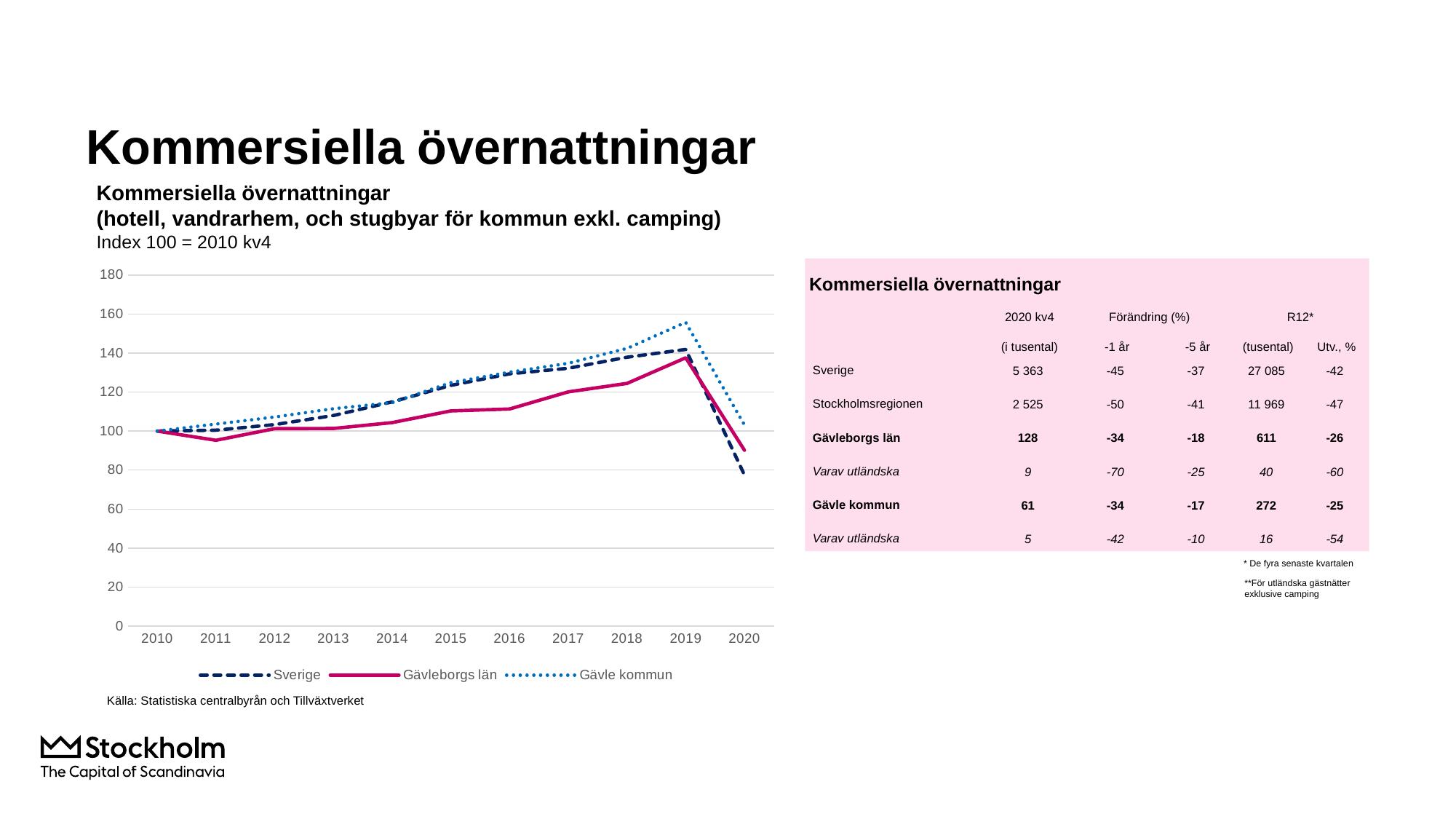

# Kommersiella övernattningar
Kommersiella övernattningar
(hotell, vandrarhem, och stugbyar för kommun exkl. camping)
Index 100 = 2010 kv4

### Chart

| Category | Sverige | Gävleborgs län | Gävle kommun |
|---|---|---|---|
| 2010 | 100.0 | 100.0 | 100.0 |
| 2011 | 100.45570858337342 | 95.2761026786661 | 103.596381678874 |
| 2012 | 103.31411294183779 | 101.23859145569844 | 107.20120160664258 |
| 2013 | 107.97464023329645 | 101.34251436893341 | 111.48614439531508 |
| 2014 | 114.96452125539973 | 104.34284663947233 | 114.56104229250346 |
| 2015 | 123.41802235589148 | 110.31876762977993 | 124.81182704965066 |
| 2016 | 129.3550160802216 | 111.3247697082382 | 130.18024099638842 |
| 2017 | 132.18475089196954 | 120.08257276371323 | 134.74195834880345 |
| 2018 | 137.85382517469287 | 124.43673074068052 | 142.38869949708035 |
| 2019 | 141.84374504872596 | 137.5592961520244 | 155.69413035406893 |
| 2020 | 77.45227531488479 | 90.161964213756 | 103.12046444121916 |
Kommersiella övernattningar
|  | 2020 kv4 | Förändring (%) |  | R12\* |  |
| --- | --- | --- | --- | --- | --- |
|  | (i tusental) | -1 år | -5 år | (tusental) | Utv., % |
| Sverige | 5 363 | -45 | -37 | 27 085 | -42 |
| Stockholmsregionen | 2 525 | -50 | -41 | 11 969 | -47 |
| Gävleborgs län | 128 | -34 | -18 | 611 | -26 |
| Varav utländska | 9 | -70 | -25 | 40 | -60 |
| Gävle kommun | 61 | -34 | -17 | 272 | -25 |
| Varav utländska | 5 | -42 | -10 | 16 | -54 |
* De fyra senaste kvartalen
**För utländska gästnätter exklusive camping
Källa: Statistiska centralbyrån och Tillväxtverket